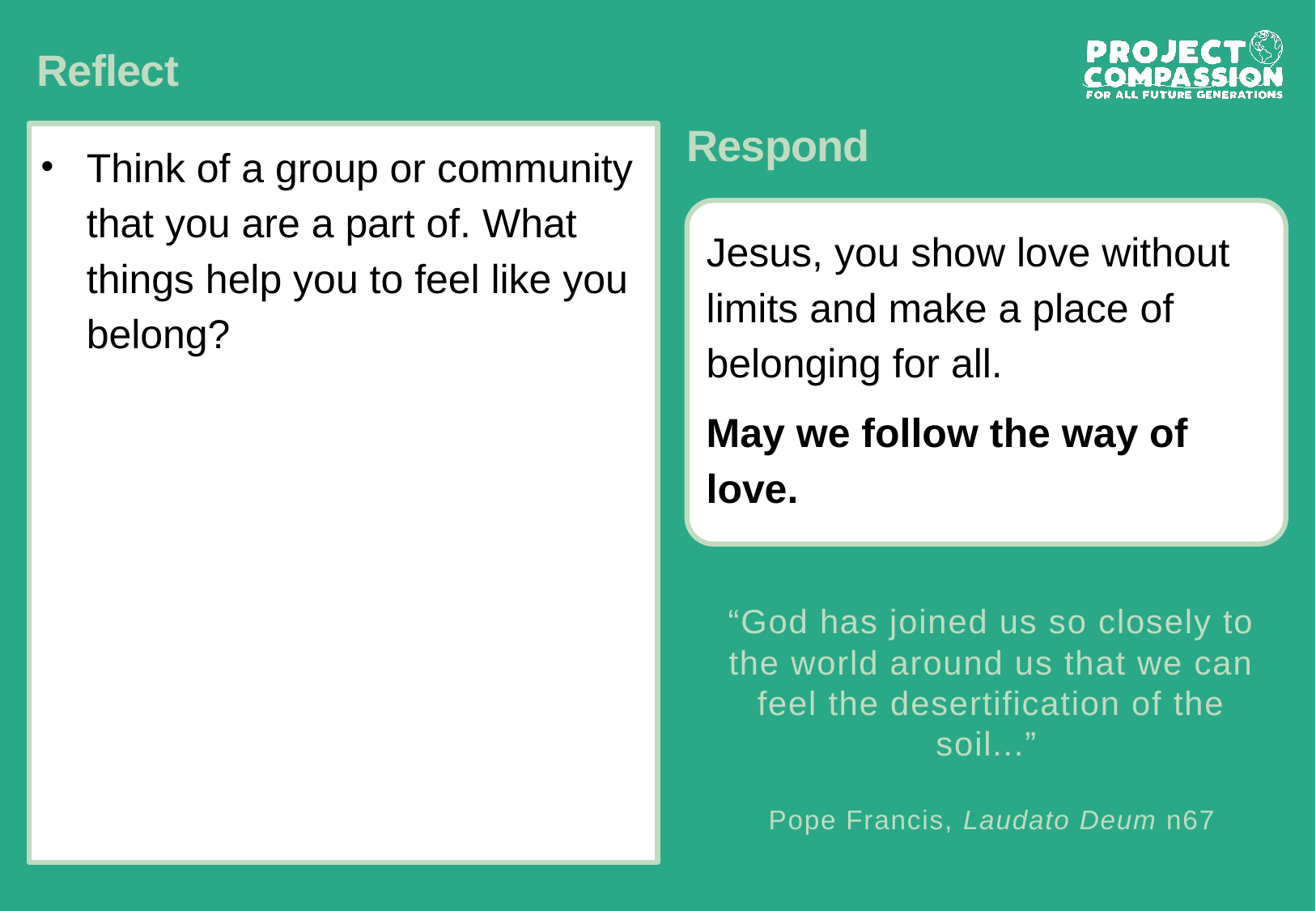

# Reflect
Think of a group or community that you are a part of. What things help you to feel like you belong?

Respond
Jesus, you show love without limits and make a place of belonging for all.
May we follow the way of love.
“God has joined us so closely to the world around us that we can feel the desertification of the soil...”

Pope Francis, Laudato Deum n67